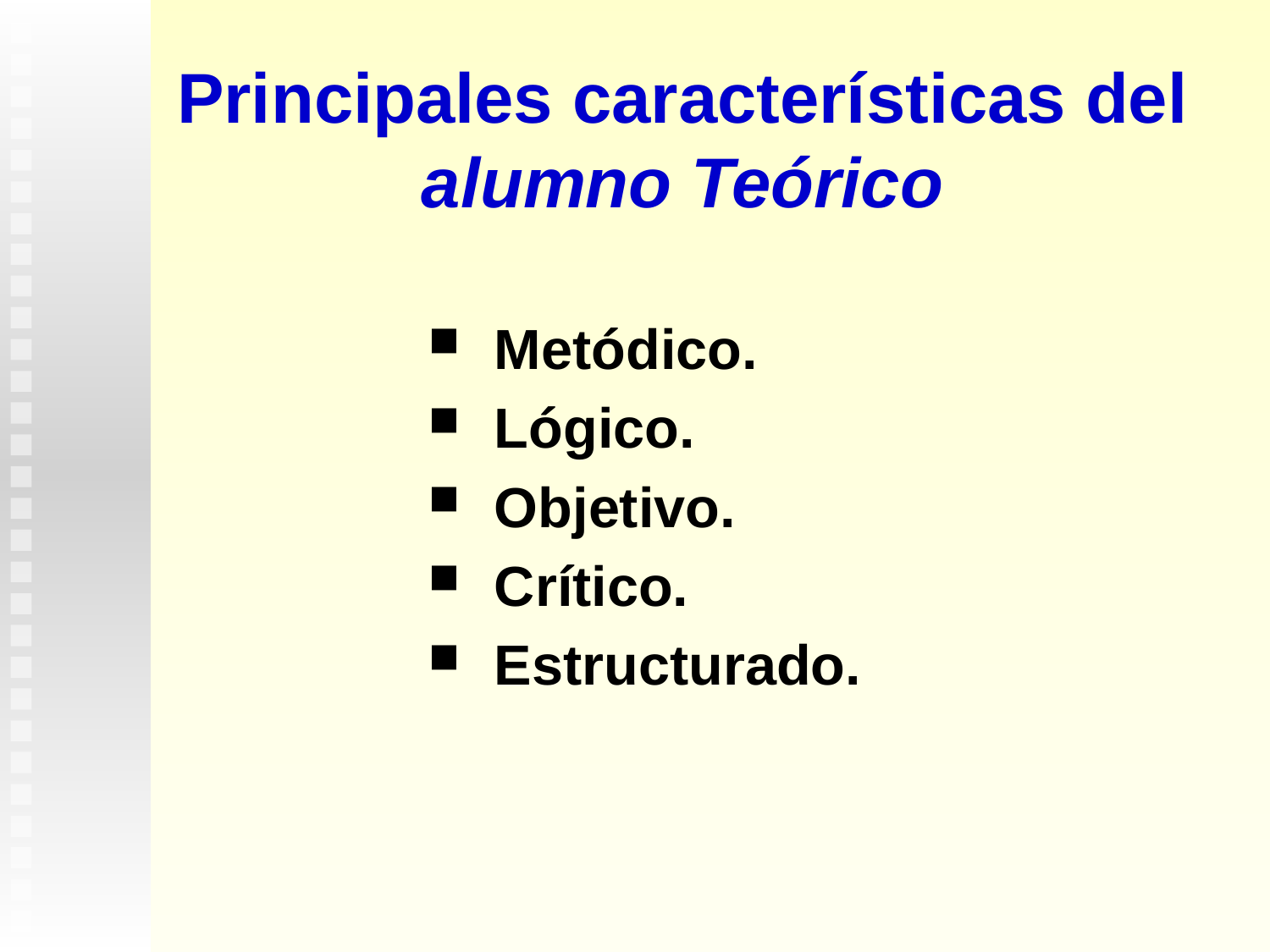

Principales características del alumno Teórico
Metódico.
Lógico.
Objetivo.
Crítico.
Estructurado.